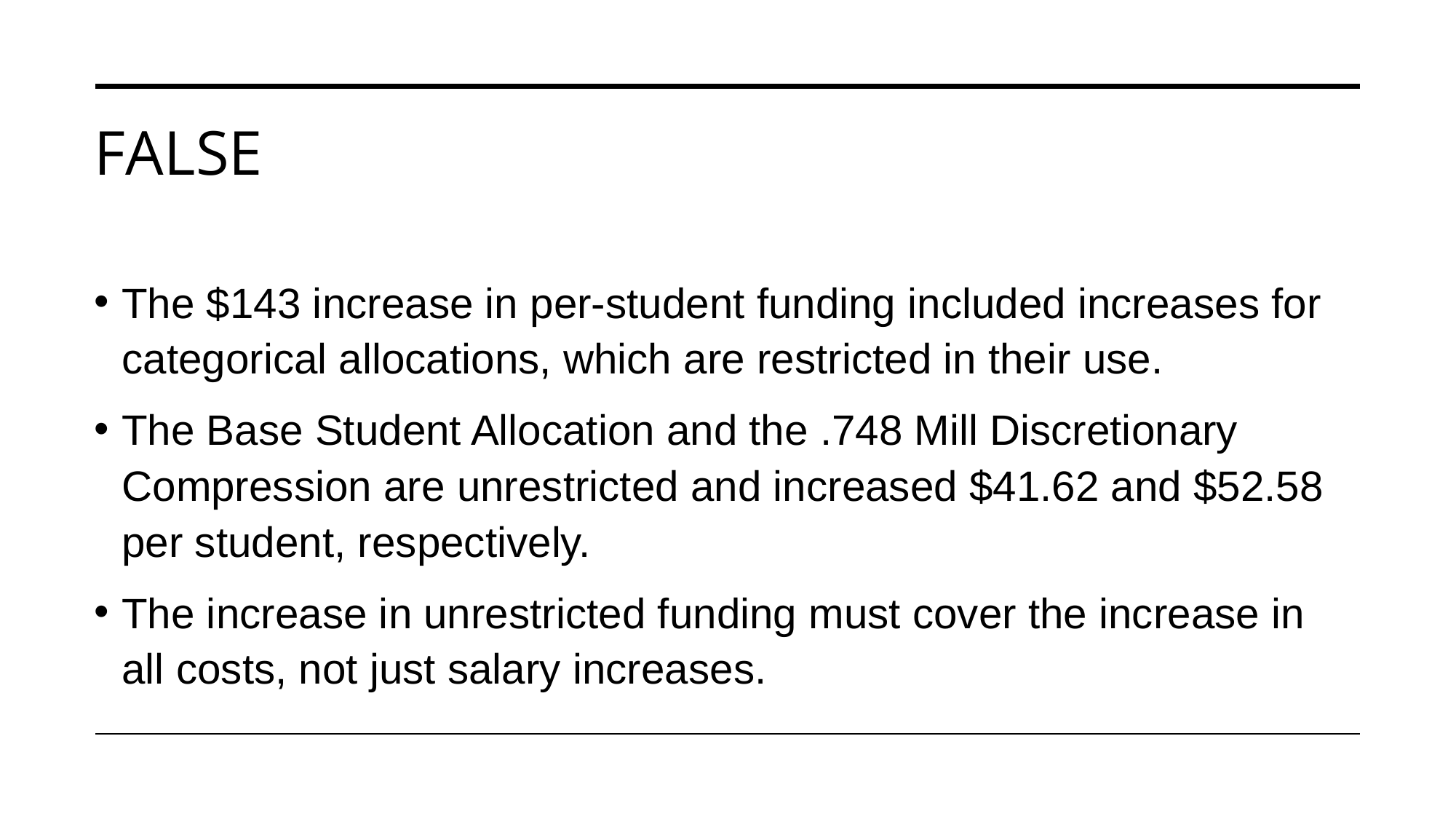

# FALSE
The $143 increase in per-student funding included increases for categorical allocations, which are restricted in their use.
The Base Student Allocation and the .748 Mill Discretionary Compression are unrestricted and increased $41.62 and $52.58 per student, respectively.
The increase in unrestricted funding must cover the increase in all costs, not just salary increases.